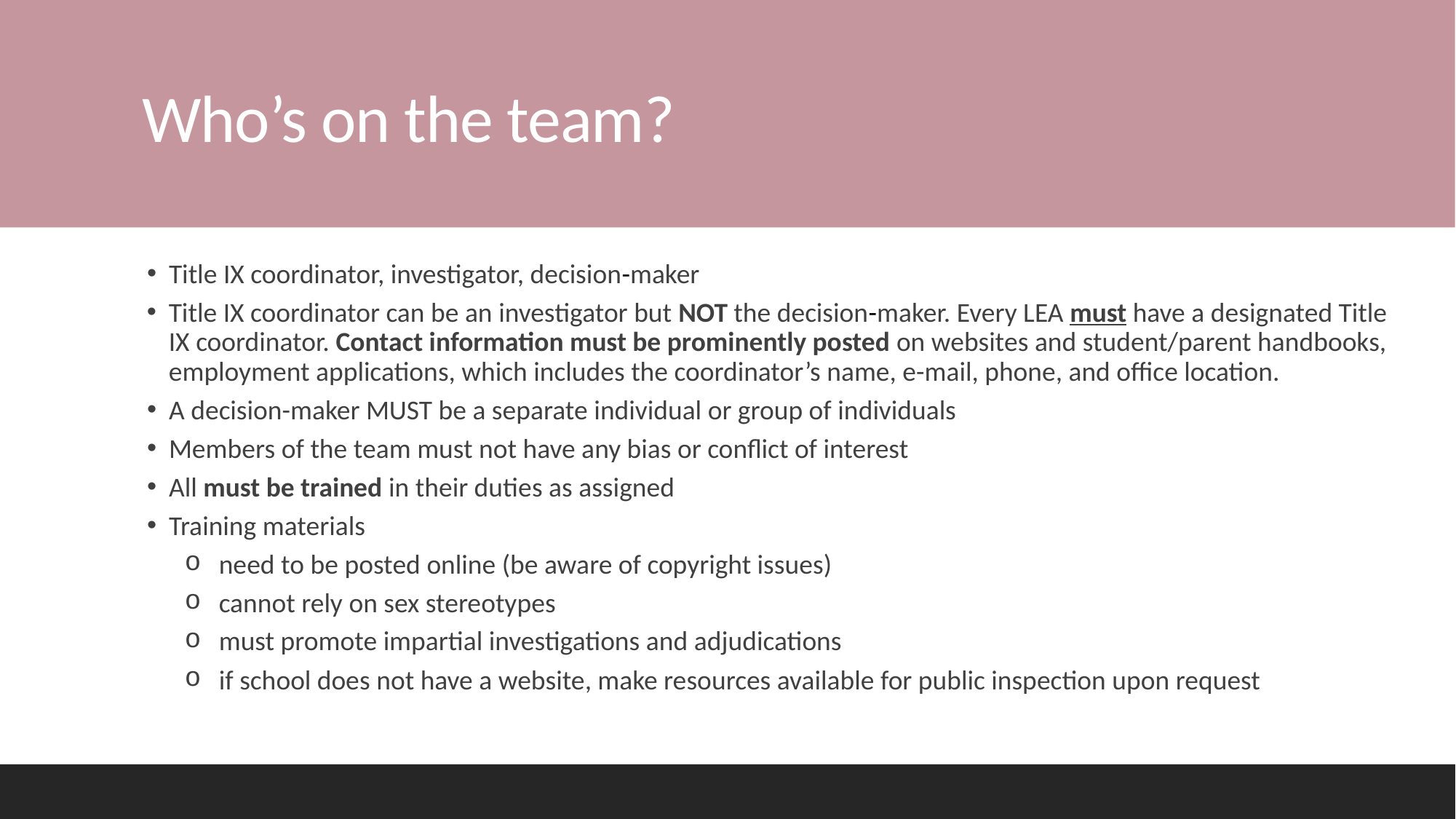

# Who’s on the team?
Title IX coordinator, investigator, decision-maker
Title IX coordinator can be an investigator but NOT the decision-maker. Every LEA must have a designated Title IX coordinator. Contact information must be prominently posted on websites and student/parent handbooks, employment applications, which includes the coordinator’s name, e-mail, phone, and office location.
A decision-maker MUST be a separate individual or group of individuals
Members of the team must not have any bias or conflict of interest
All must be trained in their duties as assigned
Training materials
need to be posted online (be aware of copyright issues)
cannot rely on sex stereotypes
must promote impartial investigations and adjudications
if school does not have a website, make resources available for public inspection upon request